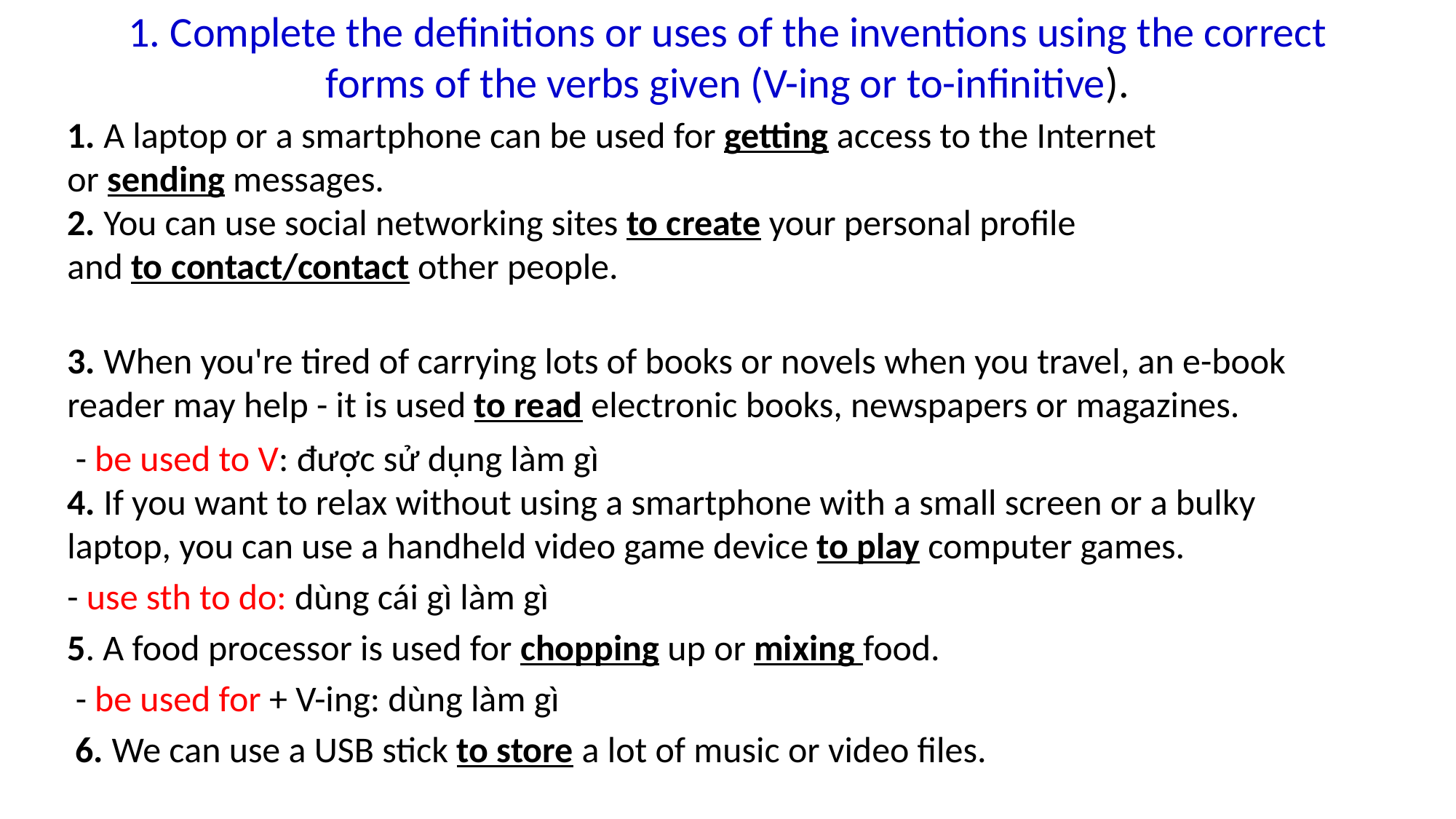

# 1. Complete the definitions or uses of the inventions using the correct forms of the verbs given (V-ing or to-infinitive).
1. A laptop or a smartphone can be used for getting access to the Internet or sending messages.
2. You can use social networking sites to create your personal profile and to contact/contact other people.
3. When you're tired of carrying lots of books or novels when you travel, an e-book reader may help - it is used to read electronic books, newspapers or magazines.
 - be used to V: được sử dụng làm gì
4. If you want to relax without using a smartphone with a small screen or a bulky laptop, you can use a handheld video game device to play computer games.
- use sth to do: dùng cái gì làm gì
5. A food processor is used for chopping up or mixing food.
 - be used for + V-ing: dùng làm gì
 6. We can use a USB stick to store a lot of music or video files.